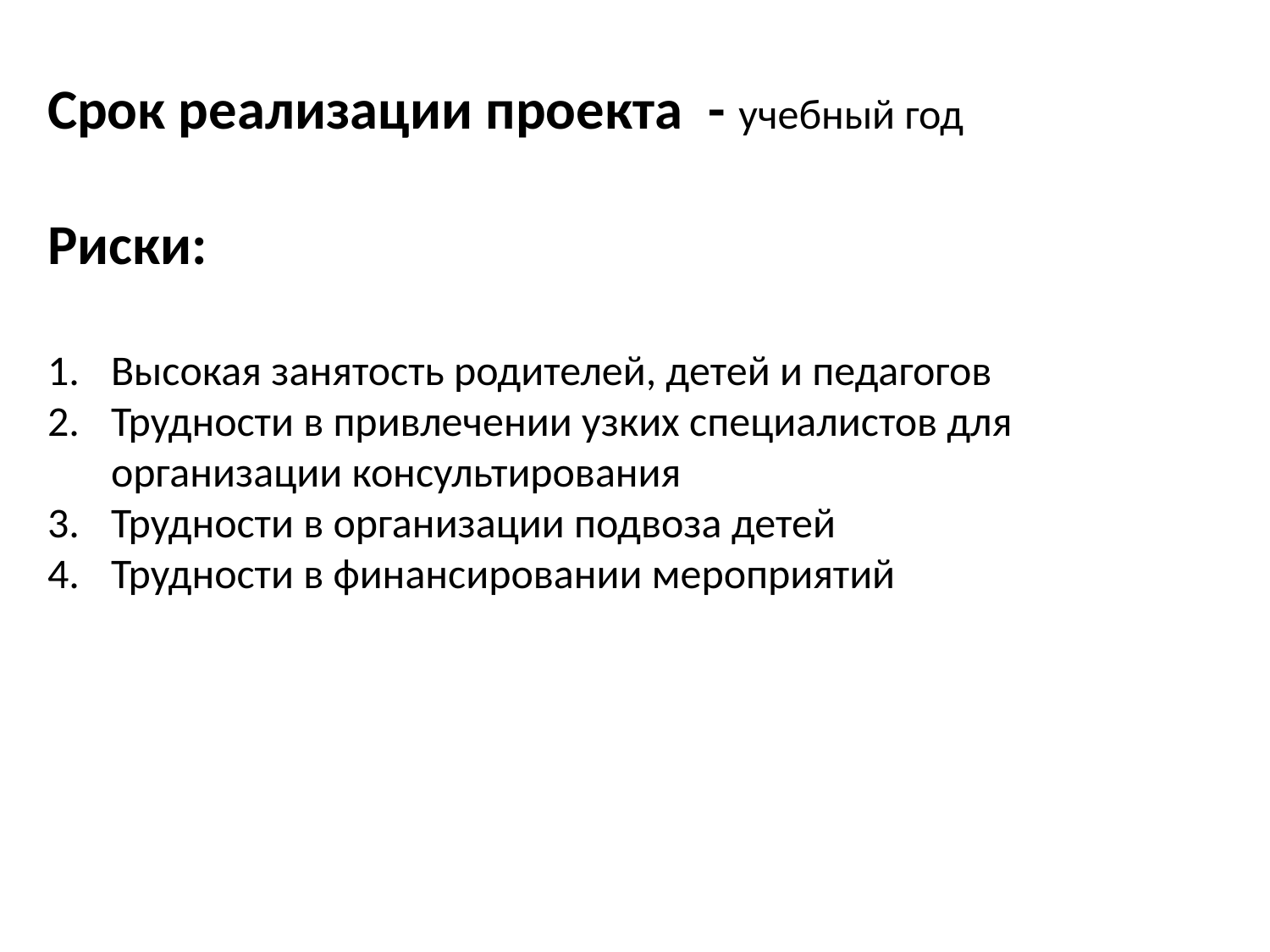

Срок реализации проекта  - учебный год

Риски:

Высокая занятость родителей, детей и педагогов
Трудности в привлечении узких специалистов для организации консультирования
Трудности в организации подвоза детей
Трудности в финансировании мероприятий